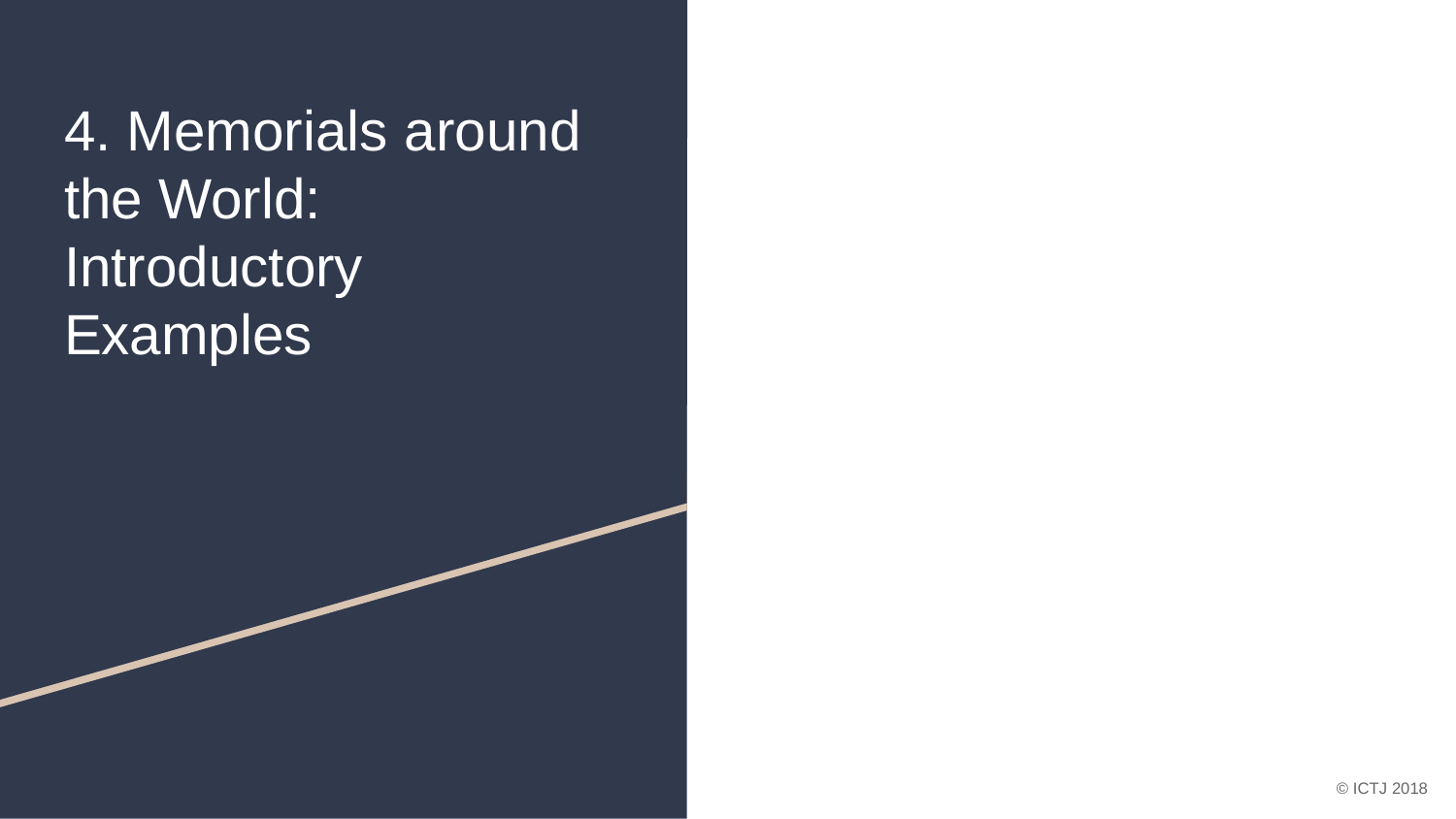

# 4. Memorials around the World: Introductory Examples
© ICTJ 2018